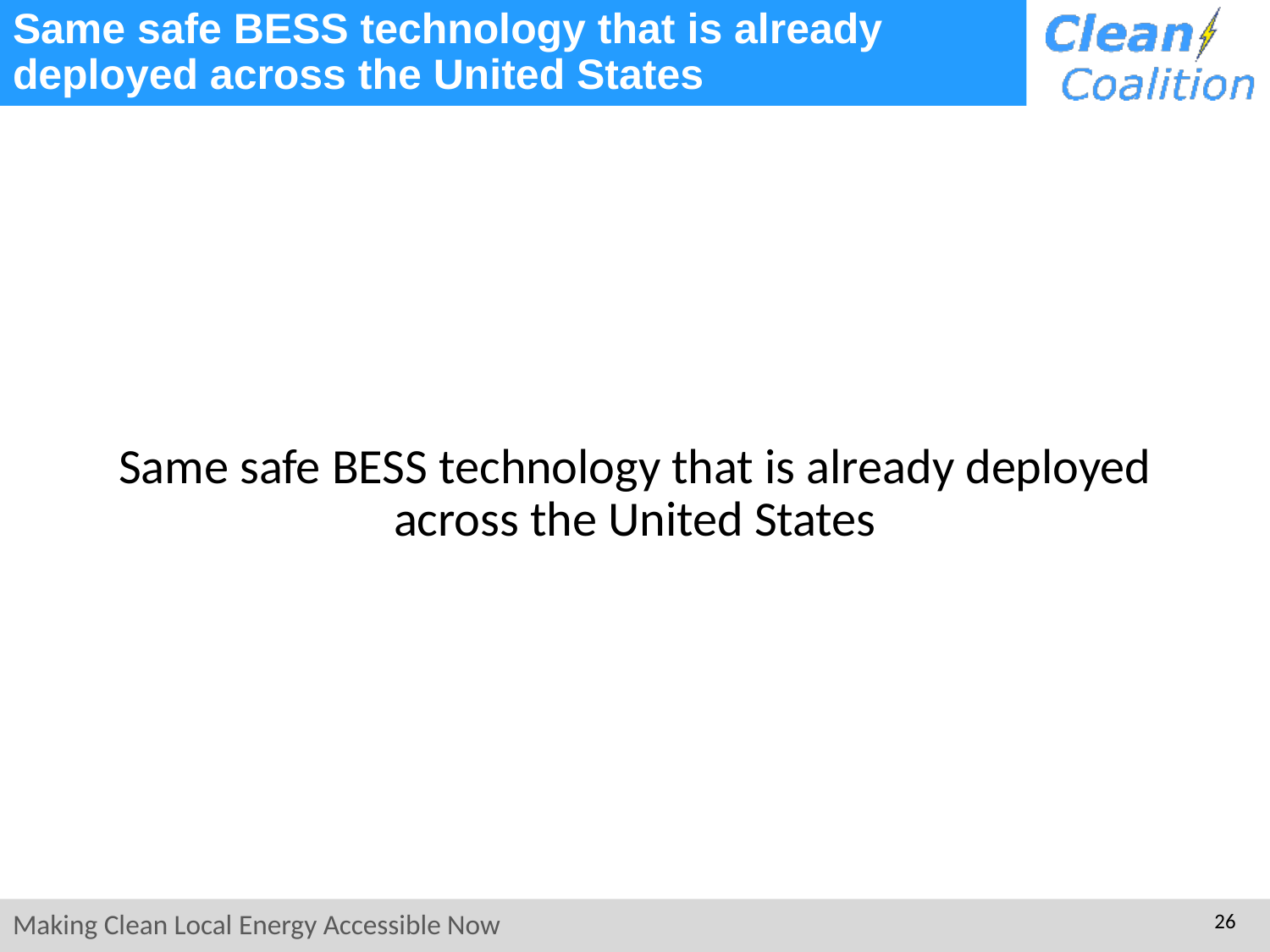

# Same safe BESS technology that is already deployed across the United States
Same safe BESS technology that is already deployed across the United States